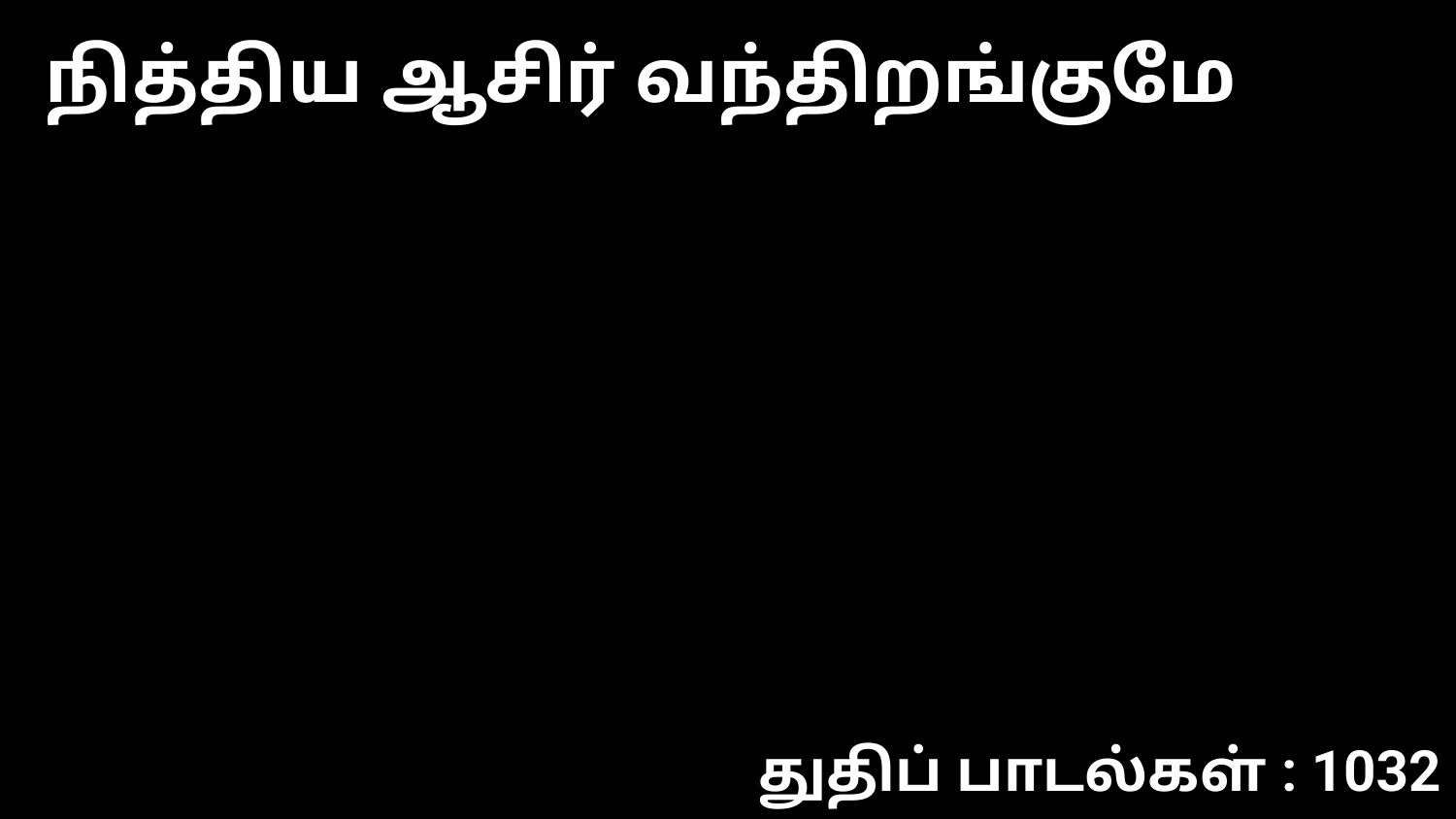

நித்திய ஆசிர் வந்திறங்குமே
துதிப் பாடல்கள் : 1032